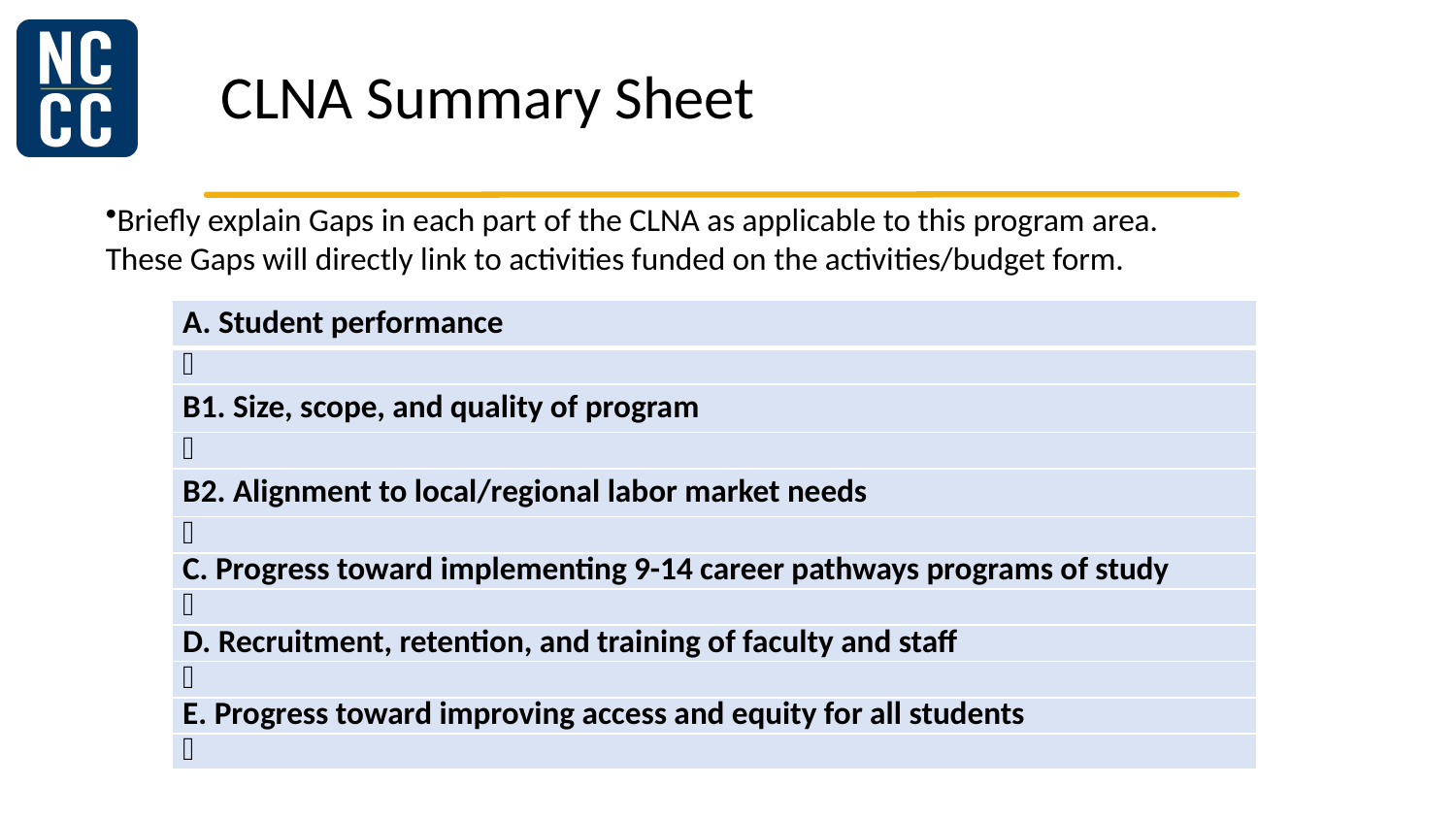

# CLNA Summary Sheet
Briefly explain Gaps in each part of the CLNA as applicable to this program area.
These Gaps will directly link to activities funded on the activities/budget form.

| A. Student performance |
| --- |
|  |
| B1. Size, scope, and quality of program |
|  |
| B2. Alignment to local/regional labor market needs |
|  |
| C. Progress toward implementing 9-14 career pathways programs of study |
|  |
| D. Recruitment, retention, and training of faculty and staff |
|  |
| E. Progress toward improving access and equity for all students |
|  |